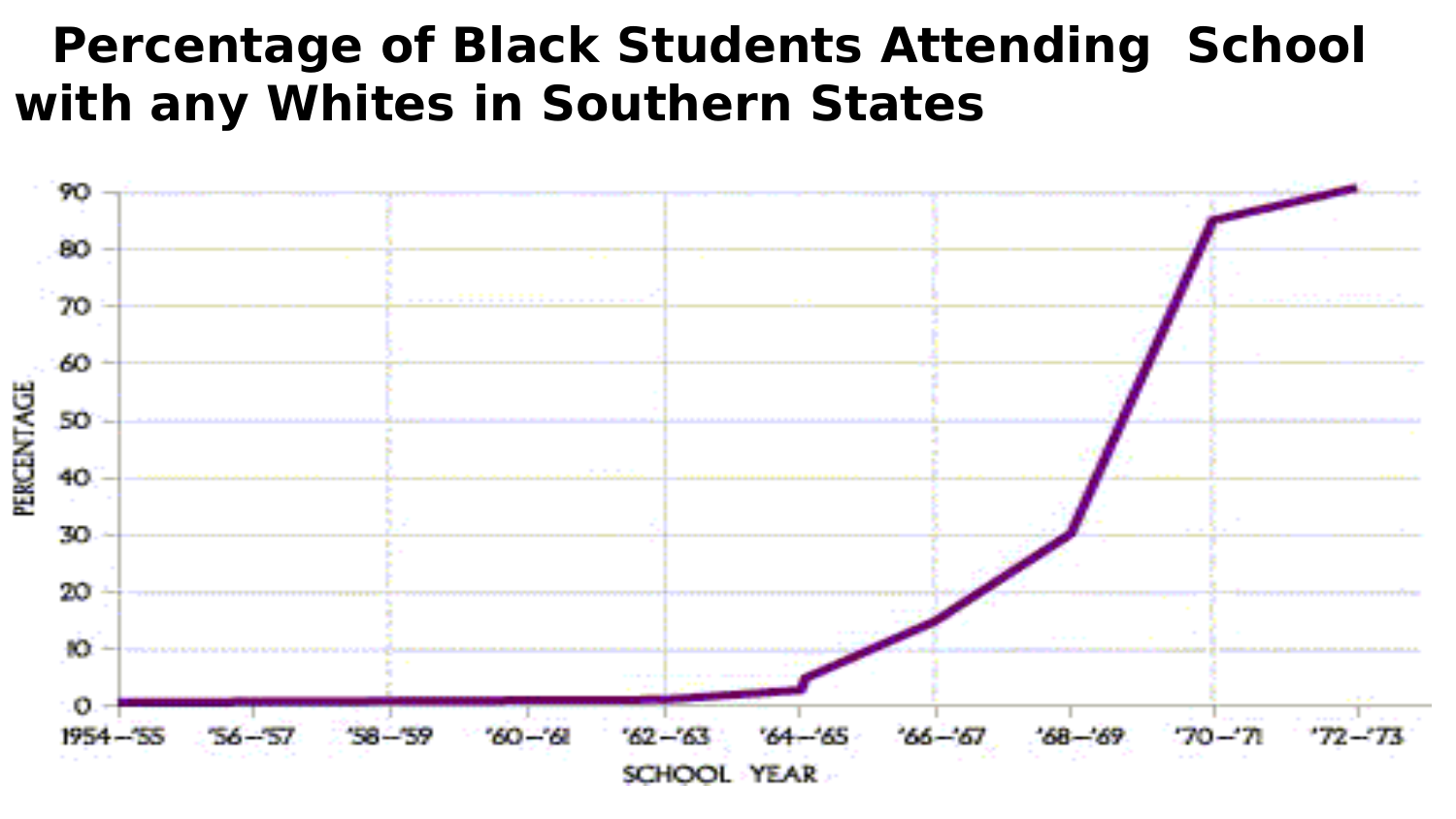

# Percentage of Black Students Attending  School with any Whites in Southern States